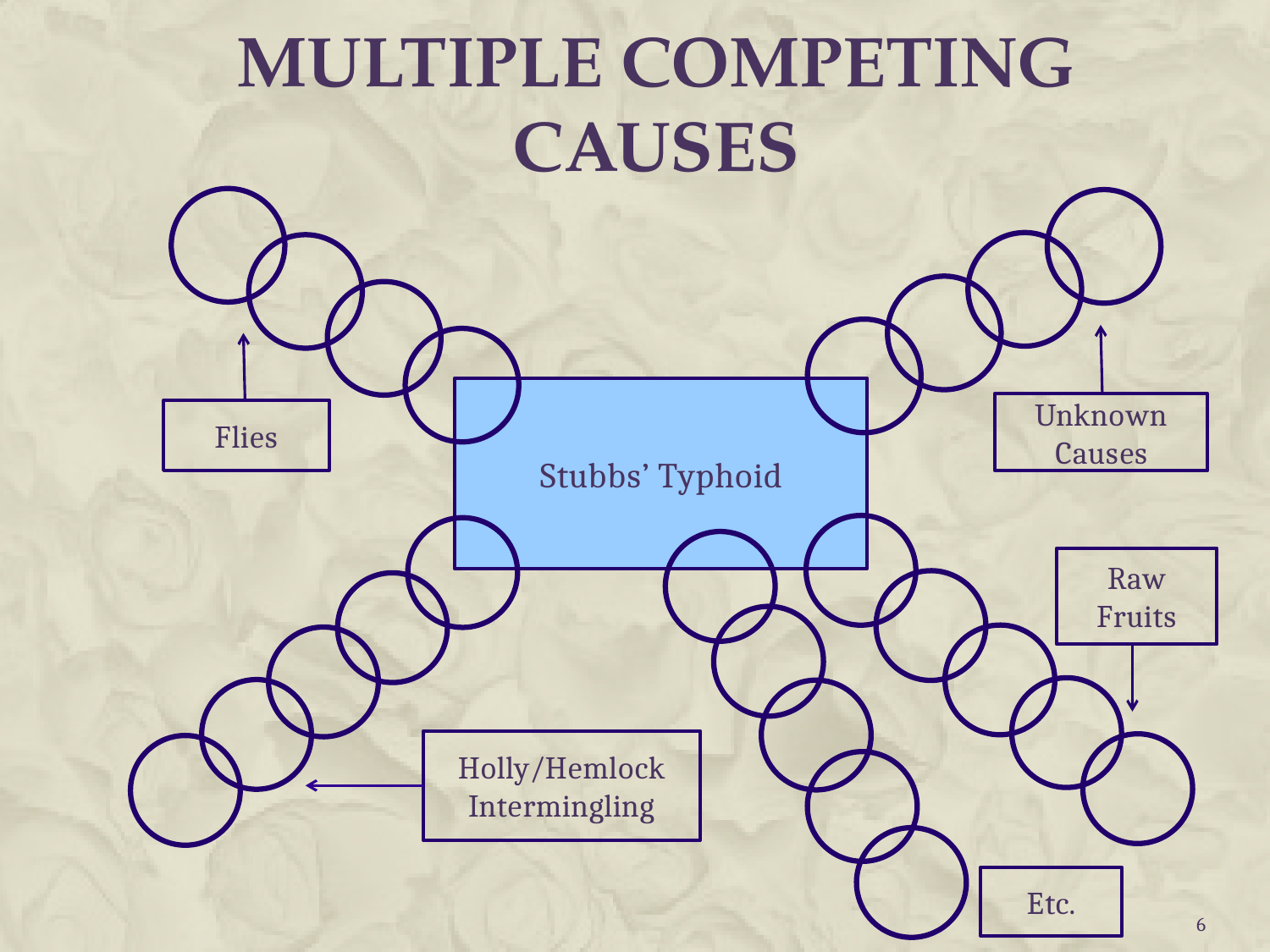

# Multiple Competing causes

Stubbs’ Typhoid
Unknown Causes
Flies
Raw Fruits

Holly/Hemlock Intermingling
Etc.
6